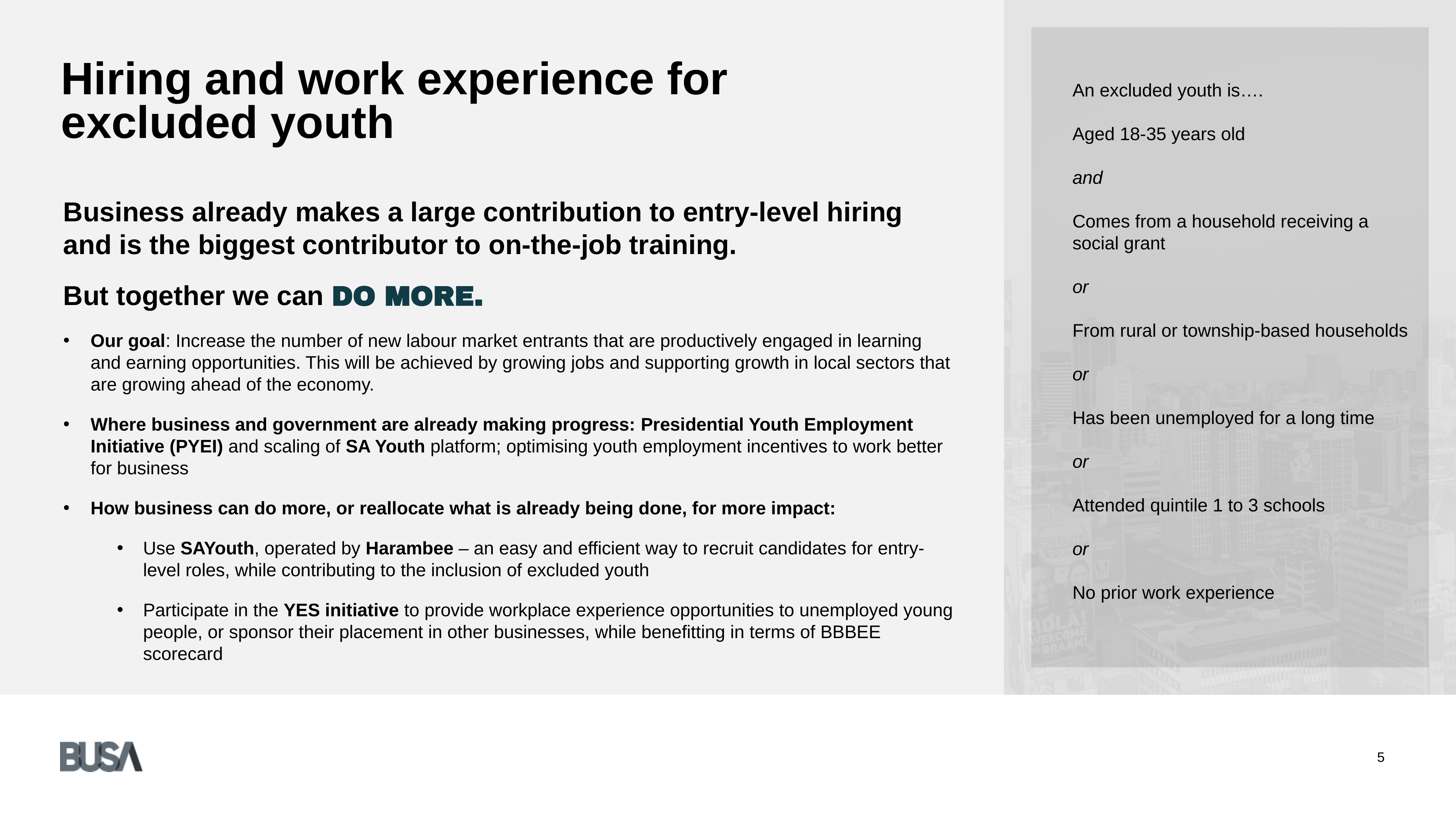

Hiring and work experience for excluded youth
An excluded youth is….

Aged 18-35 years old

and

Comes from a household receiving a social grant

or

From rural or township-based households

or

Has been unemployed for a long time

or

Attended quintile 1 to 3 schools

or

No prior work experience
Business already makes a large contribution to entry-level hiring and is the biggest contributor to on-the-job training.
But together we can DO MORE.
Our goal: Increase the number of new labour market entrants that are productively engaged in learning and earning opportunities. This will be achieved by growing jobs and supporting growth in local sectors that are growing ahead of the economy.
Where business and government are already making progress: Presidential Youth Employment Initiative (PYEI) and scaling of SA Youth platform; optimising youth employment incentives to work better for business
How business can do more, or reallocate what is already being done, for more impact:
Use SAYouth, operated by Harambee – an easy and efficient way to recruit candidates for entry-level roles, while contributing to the inclusion of excluded youth
Participate in the YES initiative to provide workplace experience opportunities to unemployed young people, or sponsor their placement in other businesses, while benefitting in terms of BBBEE scorecard
5